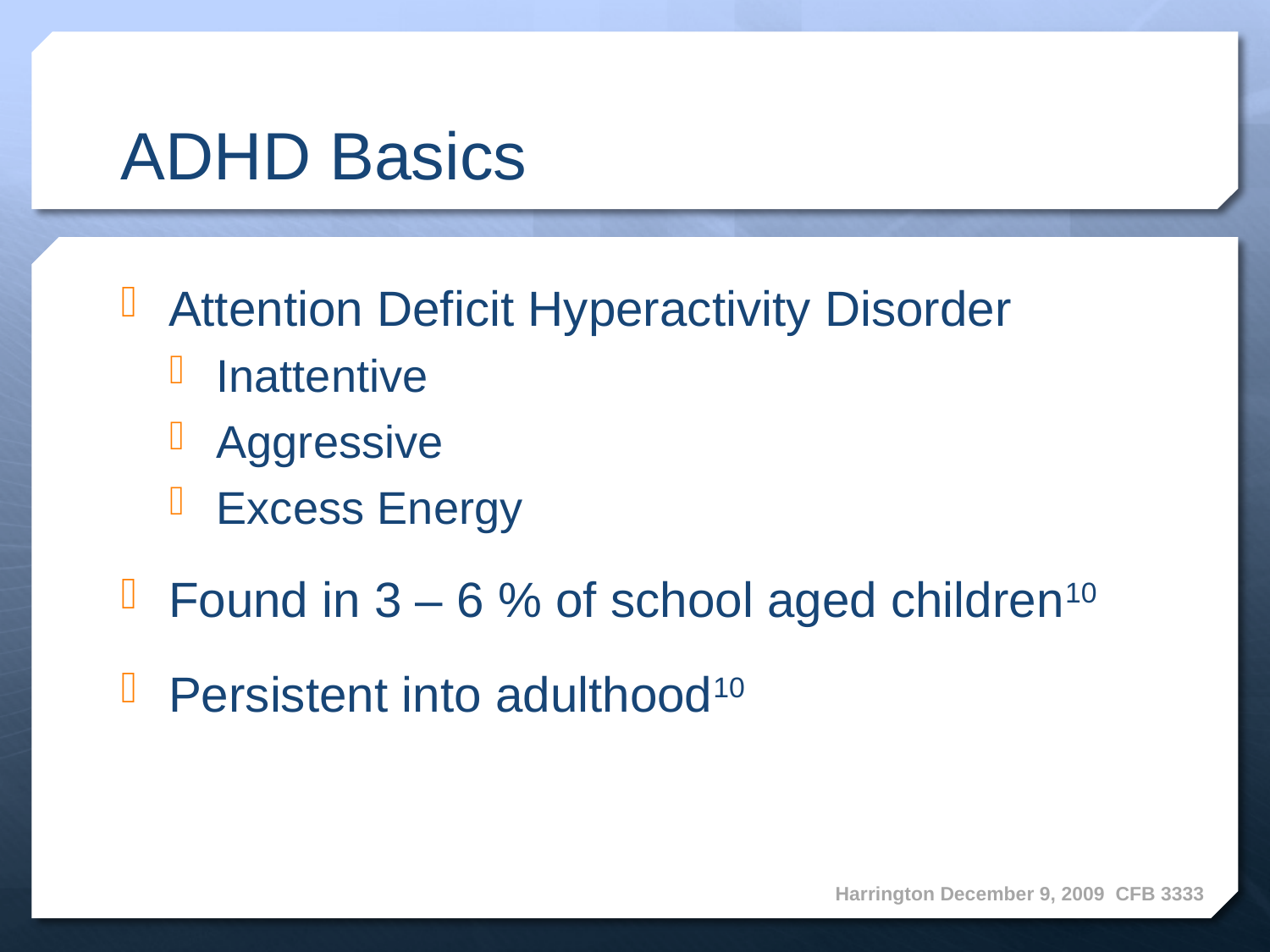

# ADHD Basics
Attention Deficit Hyperactivity Disorder
Inattentive
Aggressive
Excess Energy
Found in 3 – 6 % of school aged children10
Persistent into adulthood10

Harrington December 9, 2009  CFB 3333